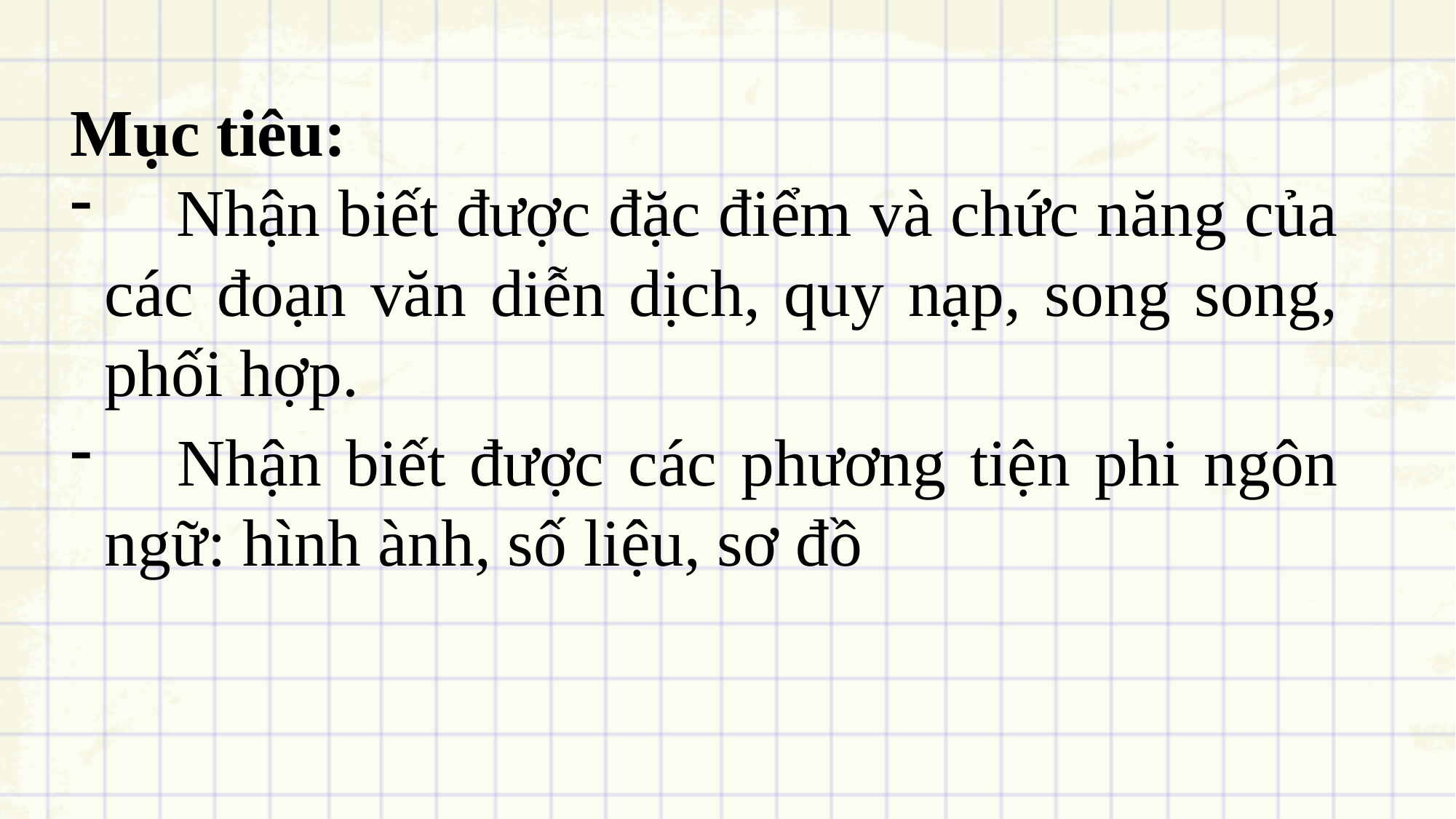

Mục tiêu:
    Nhận biết được đặc điểm và chức năng của các đoạn văn diễn dịch, quy nạp, song song, phối hợp.
   Nhận biết được các phương tiện phi ngôn ngữ: hình ành, số liệu, sơ đồ